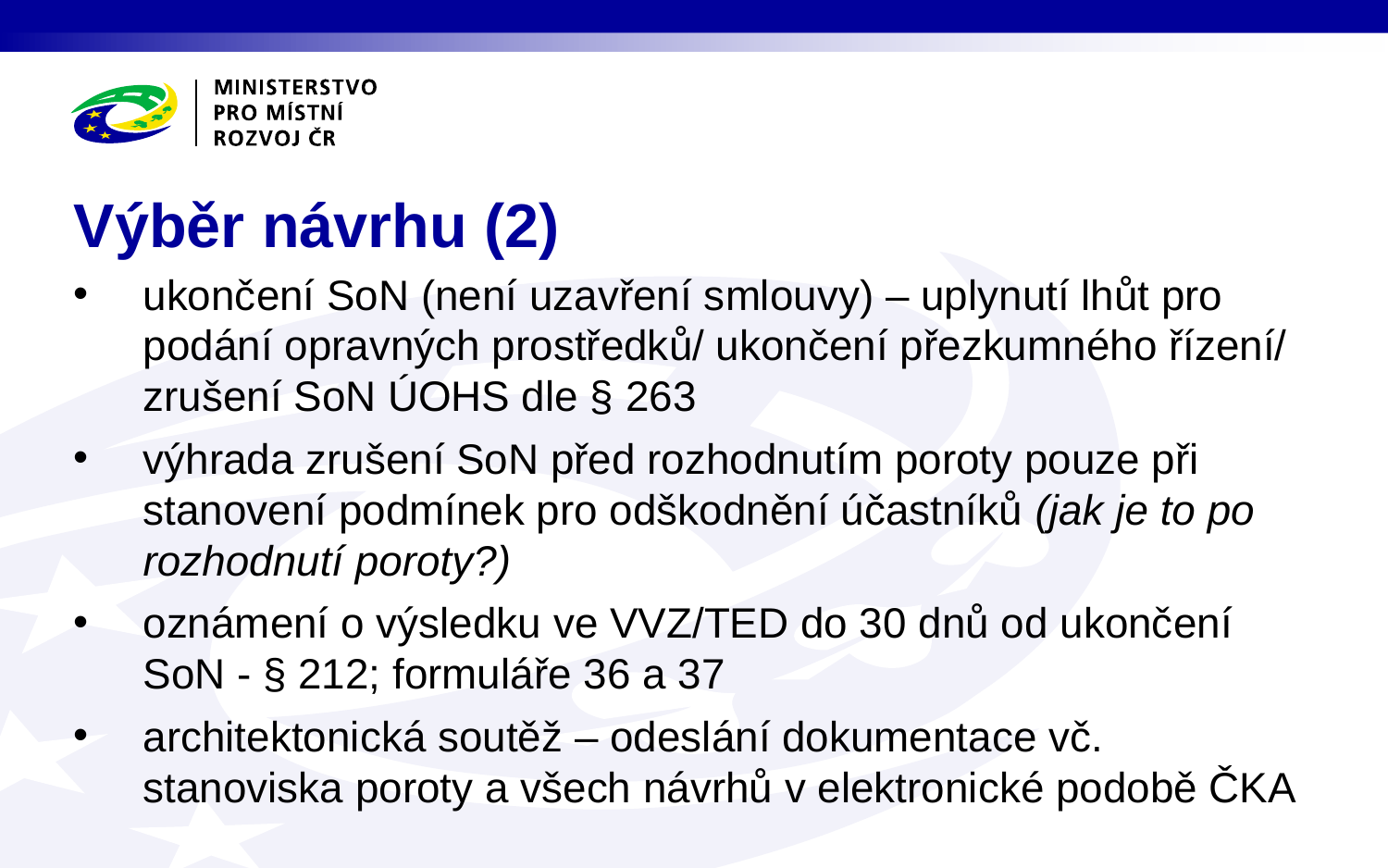

# Výběr návrhu (2)
ukončení SoN (není uzavření smlouvy) – uplynutí lhůt pro podání opravných prostředků/ ukončení přezkumného řízení/ zrušení SoN ÚOHS dle § 263
výhrada zrušení SoN před rozhodnutím poroty pouze při stanovení podmínek pro odškodnění účastníků (jak je to po rozhodnutí poroty?)
oznámení o výsledku ve VVZ/TED do 30 dnů od ukončení SoN - § 212; formuláře 36 a 37
architektonická soutěž – odeslání dokumentace vč. stanoviska poroty a všech návrhů v elektronické podobě ČKA